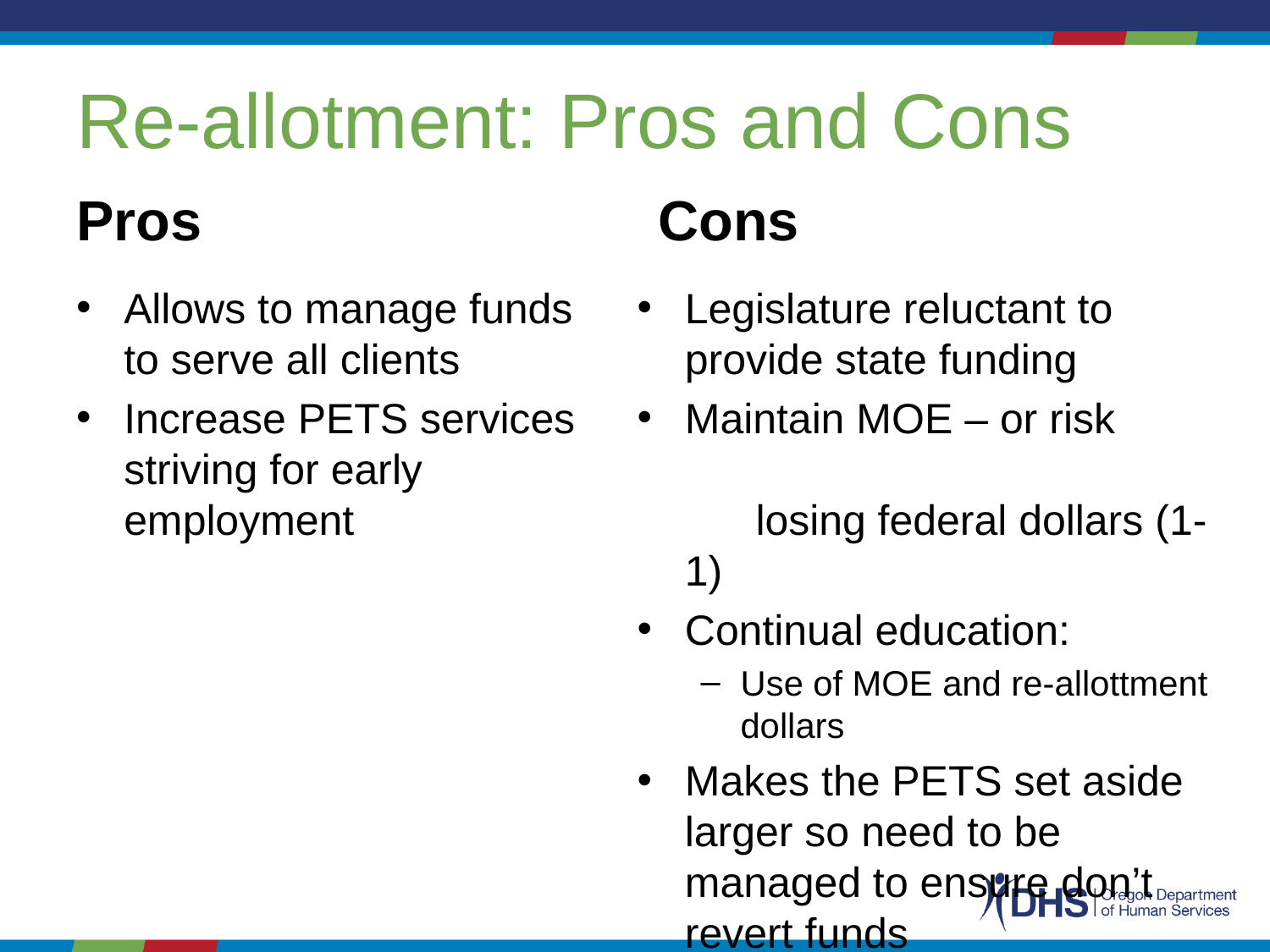

# Re-allotment: Pros and Cons
Pros
Cons
Allows to manage funds to serve all clients
Increase PETS services striving for early employment
Legislature reluctant to provide state funding
Maintain MOE – or risk                                                              losing federal dollars (1-1)
Continual education:
Use of MOE and re-allottment dollars
Makes the PETS set aside larger so need to be managed to ensure don’t revert funds